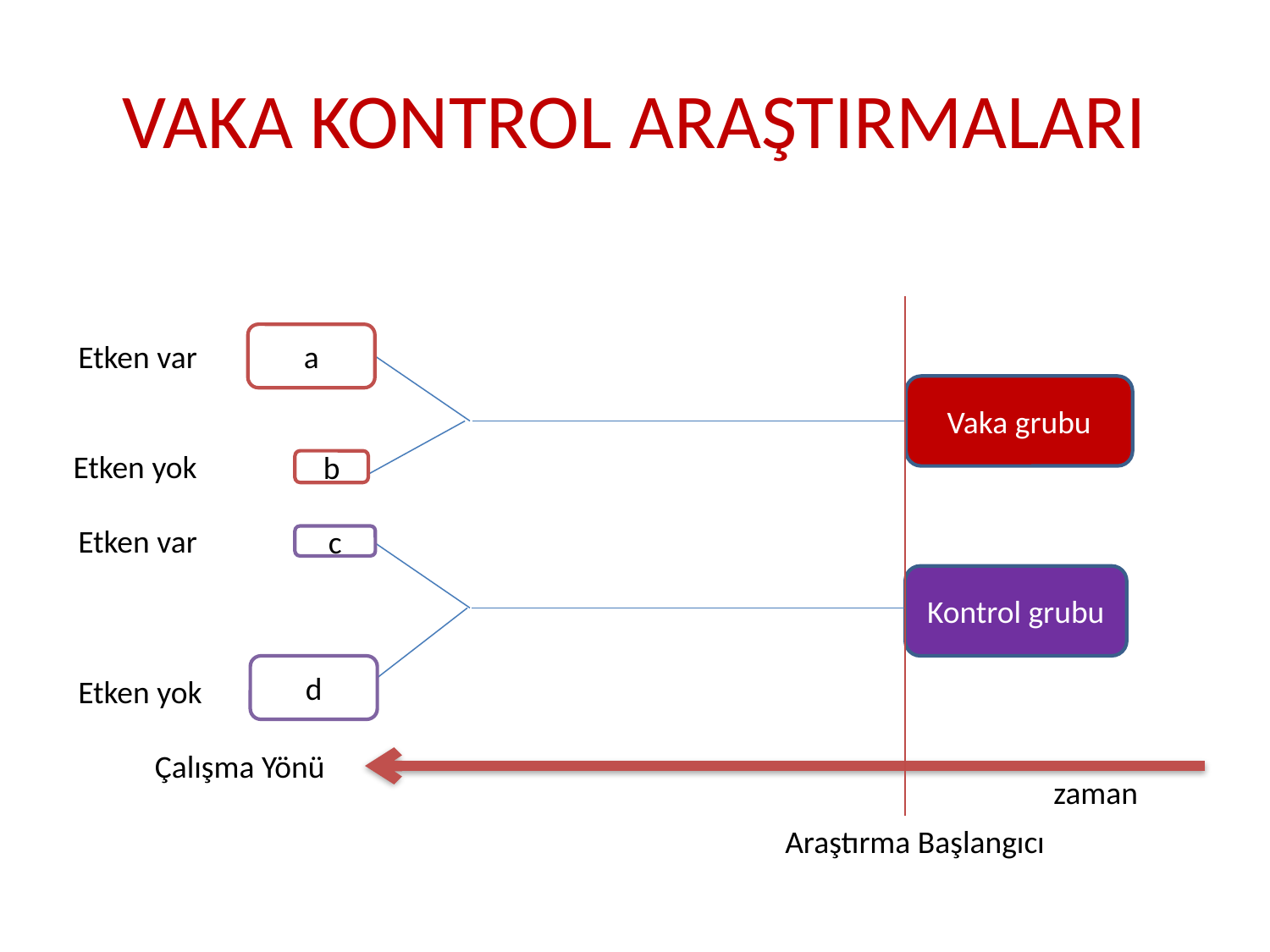

# VAKA KONTROL ARAŞTIRMALARI

a
Etken var
Vaka grubu
Etken yok
b
Etken var
c
Kontrol grubu
d
Etken yok
Çalışma Yönü
zaman
Araştırma Başlangıcı